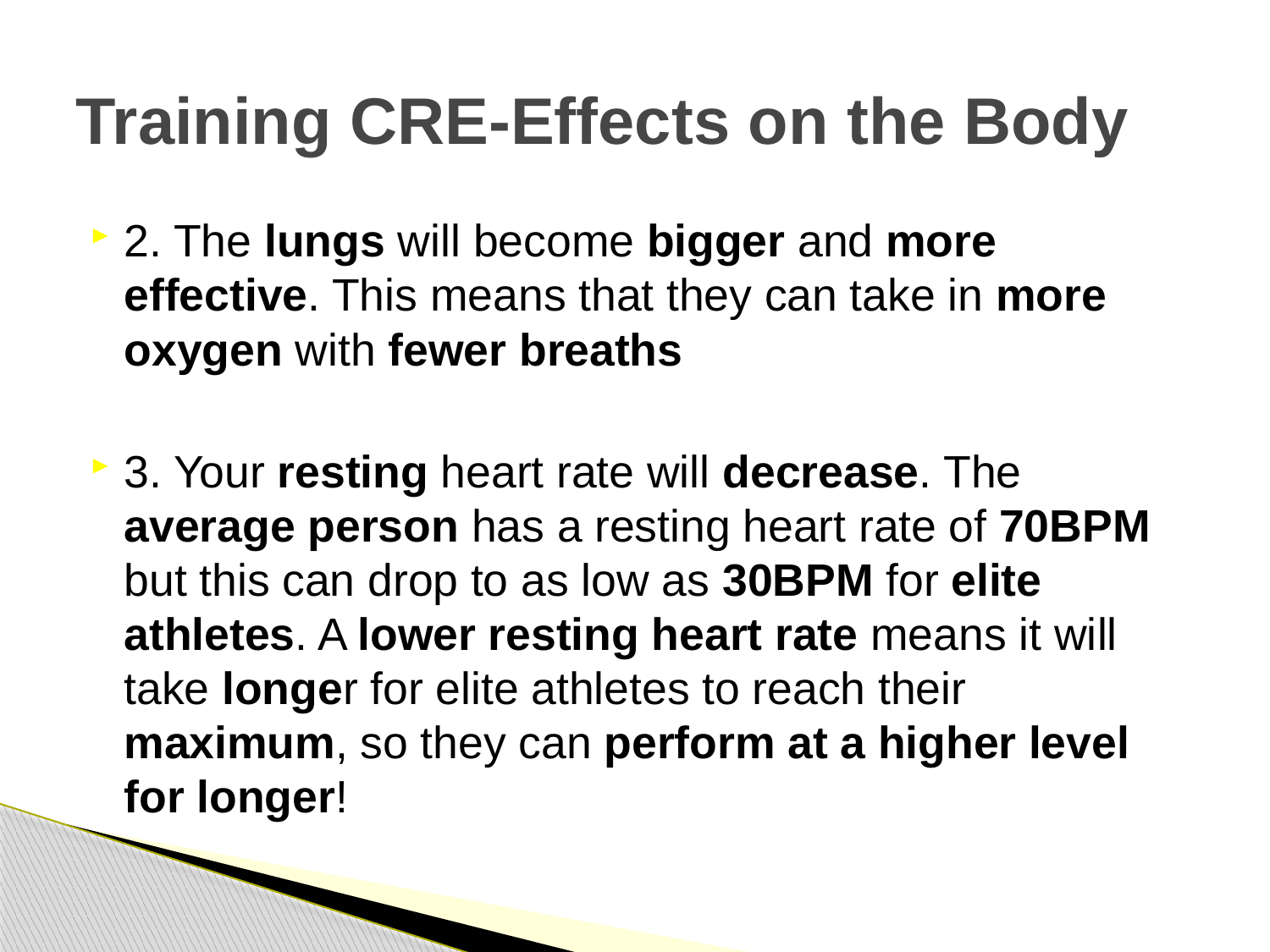

# Training CRE-Effects on the Body
2. The lungs will become bigger and more effective. This means that they can take in more oxygen with fewer breaths

3. Your resting heart rate will decrease. The average person has a resting heart rate of 70BPM but this can drop to as low as 30BPM for elite athletes. A lower resting heart rate means it will take longer for elite athletes to reach their maximum, so they can perform at a higher level for longer!